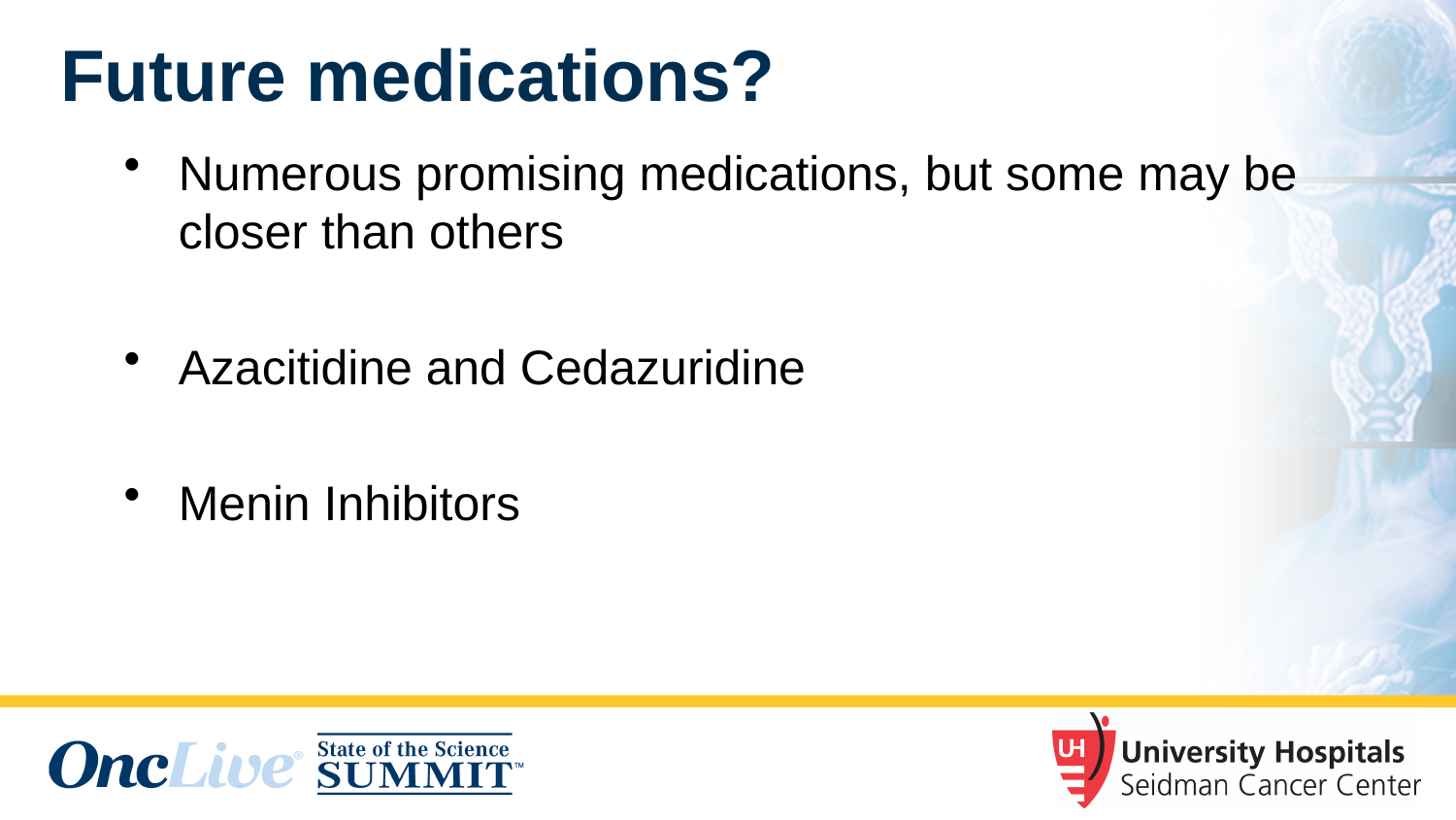

Future medications?
Numerous promising medications, but some may be closer than others

Azacitidine and Cedazuridine

Menin Inhibitors